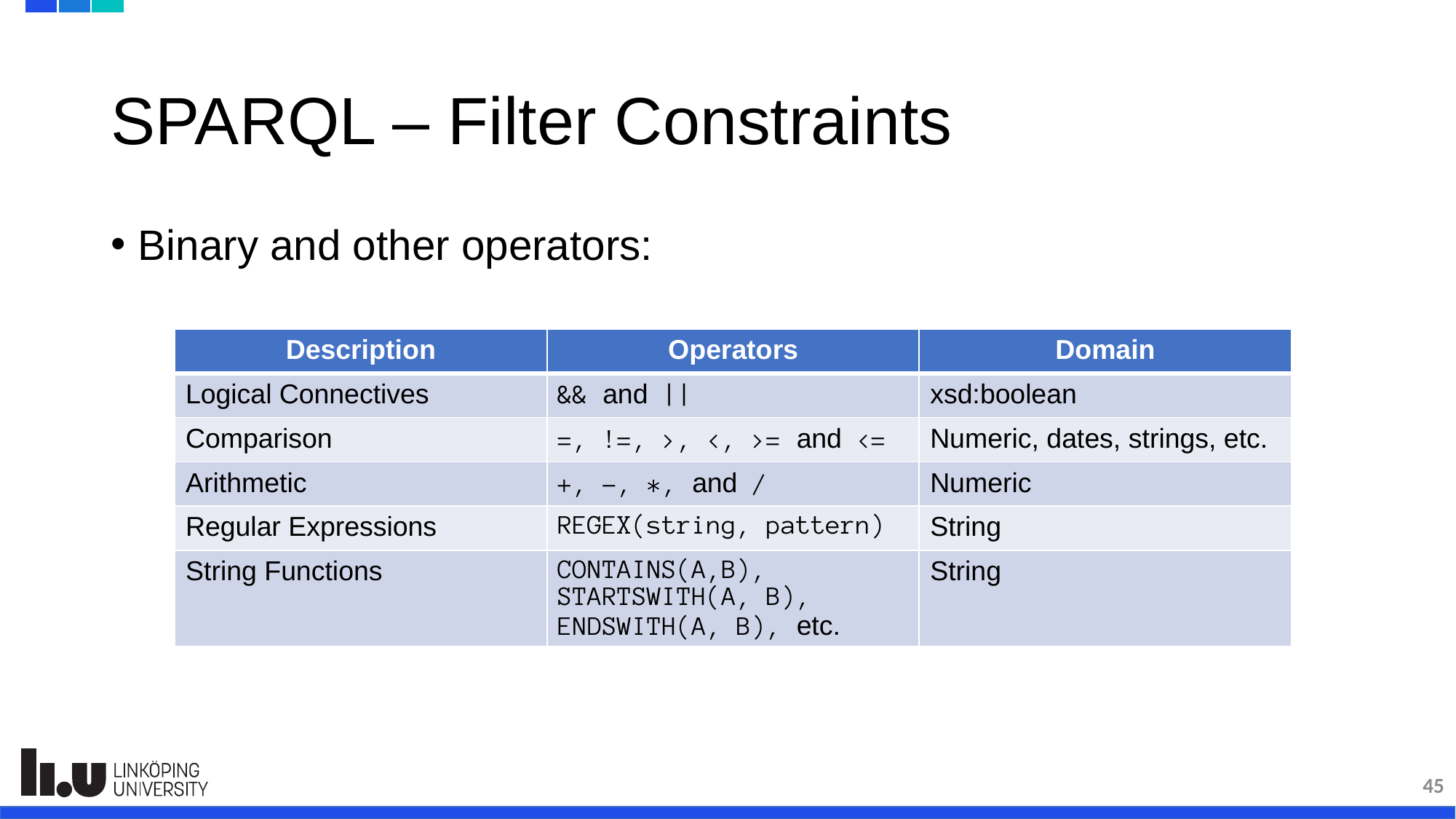

# SPARQL – Filter Constraints
Binary and other operators:
| Description | Operators | Domain |
| --- | --- | --- |
| Logical Connectives | && and || | xsd:boolean |
| Comparison | =, !=, >, <, >= and <= | Numeric, dates, strings, etc. |
| Arithmetic | +, -, \*, and / | Numeric |
| Regular Expressions | REGEX(string, pattern) | String |
| String Functions | CONTAINS(A,B), STARTSWITH(A, B), ENDSWITH(A, B), etc. | String |
45